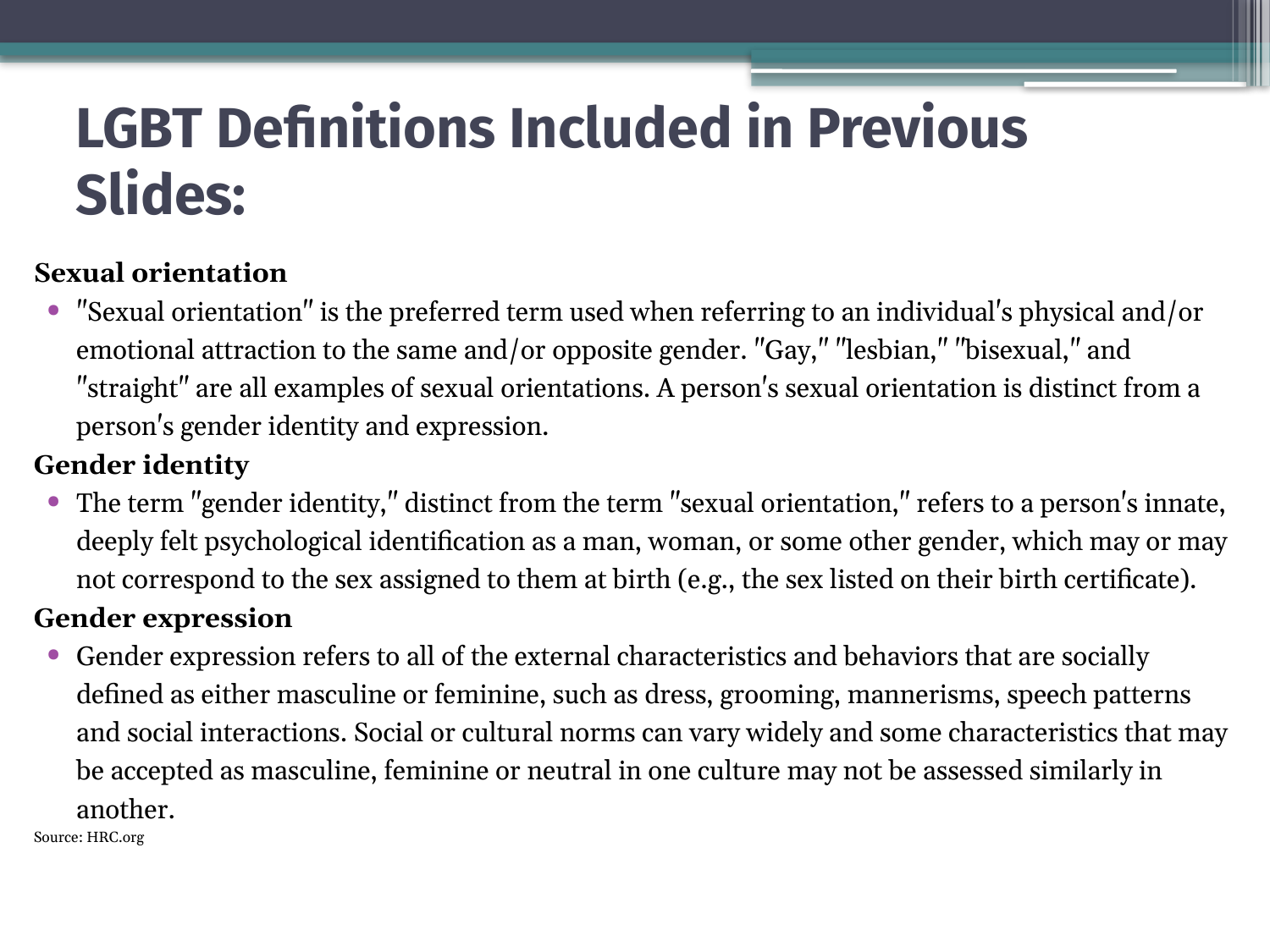

# LGBT Definitions Included in Previous Slides:
Sexual orientation
"Sexual orientation" is the preferred term used when referring to an individual's physical and/or emotional attraction to the same and/or opposite gender. "Gay," "lesbian," "bisexual," and "straight" are all examples of sexual orientations. A person's sexual orientation is distinct from a person's gender identity and expression.
Gender identity
The term "gender identity," distinct from the term "sexual orientation," refers to a person's innate, deeply felt psychological identification as a man, woman, or some other gender, which may or may not correspond to the sex assigned to them at birth (e.g., the sex listed on their birth certificate).
Gender expression
Gender expression refers to all of the external characteristics and behaviors that are socially defined as either masculine or feminine, such as dress, grooming, mannerisms, speech patterns and social interactions. Social or cultural norms can vary widely and some characteristics that may be accepted as masculine, feminine or neutral in one culture may not be assessed similarly in another.
Source: HRC.org